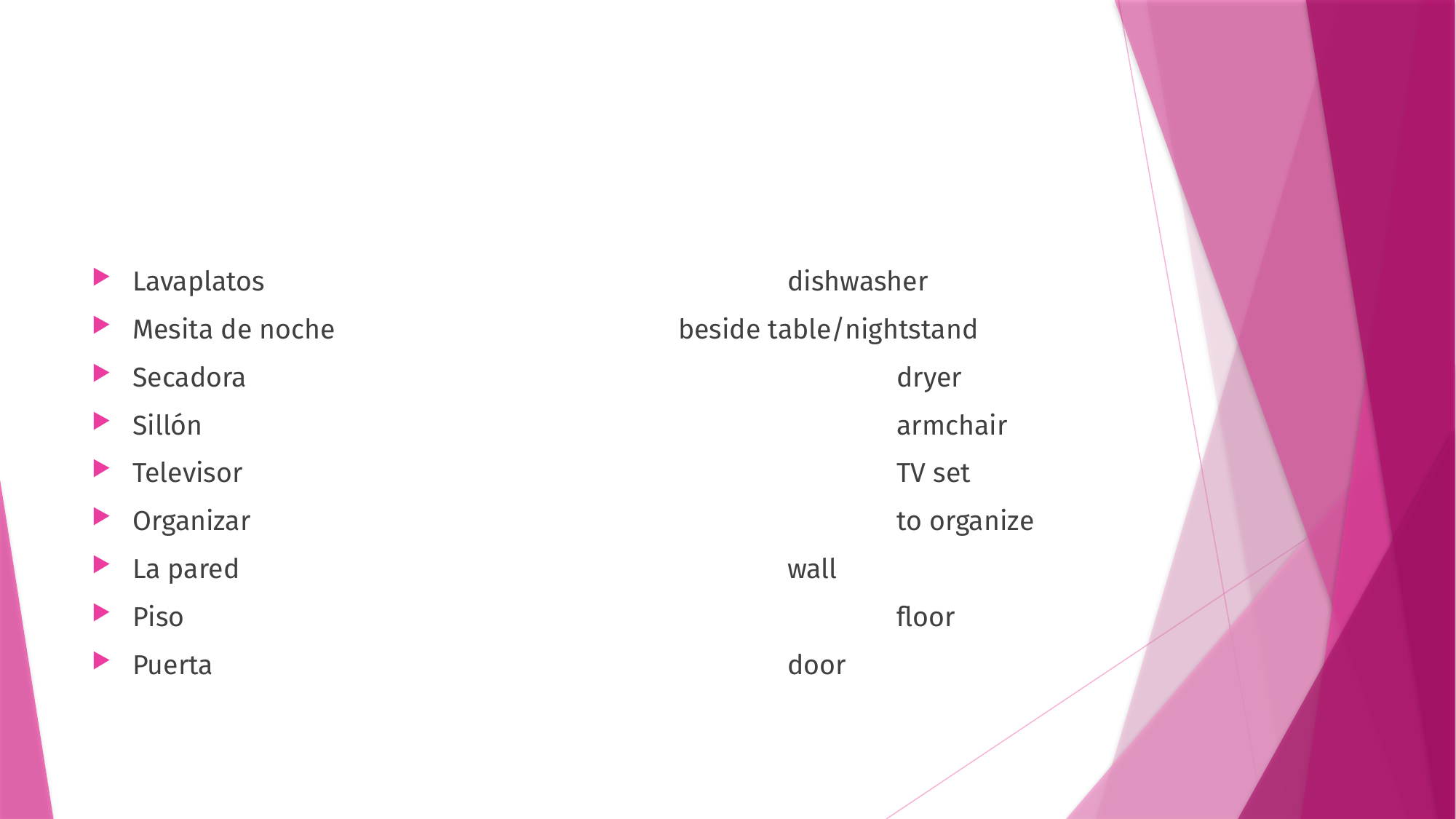

#
Lavaplatos					dishwasher
Mesita de noche				beside table/nightstand
Secadora						dryer
Sillón							armchair
Televisor						TV set
Organizar						to organize
La pared						wall
Piso							floor
Puerta						door